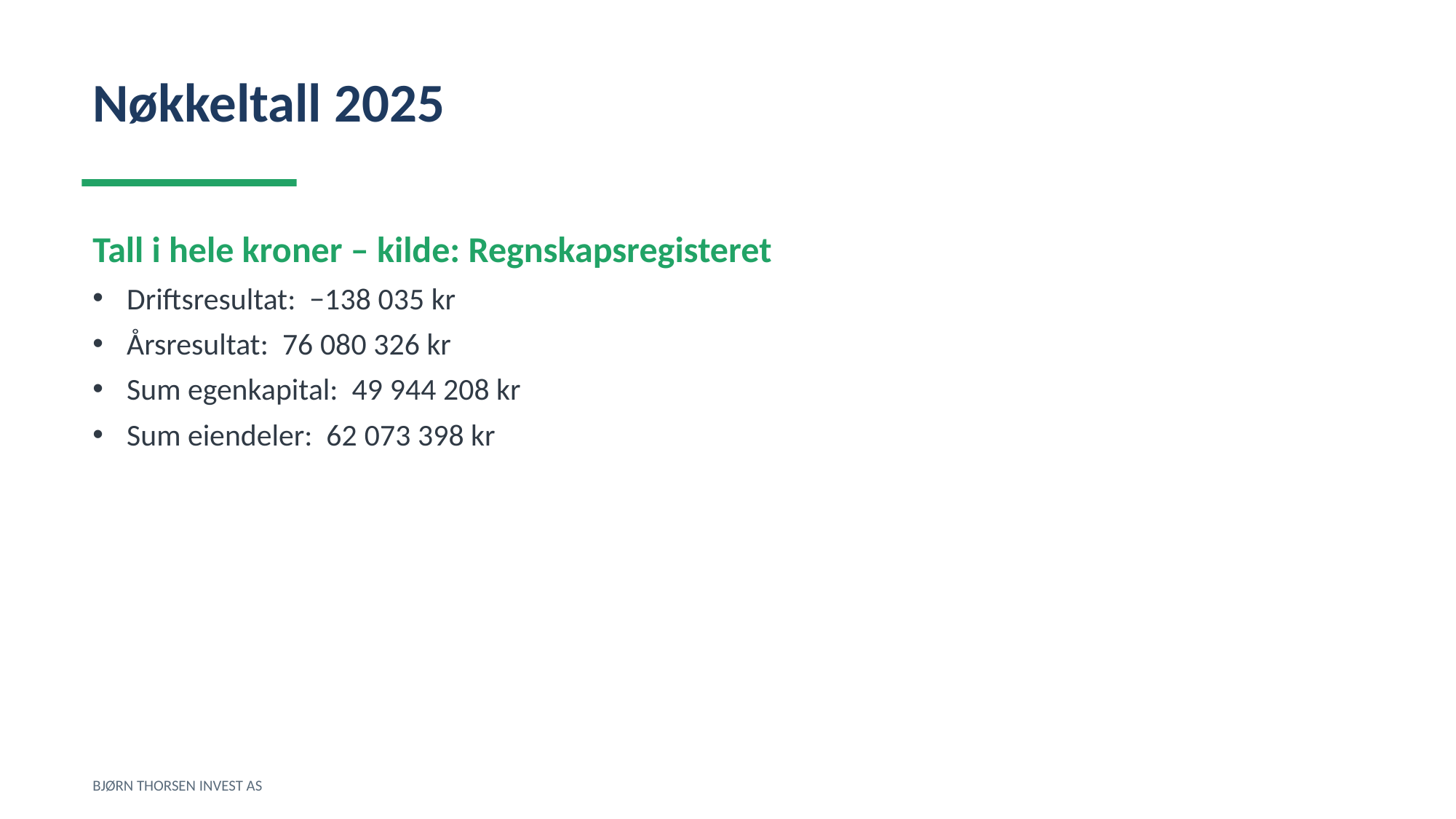

Nøkkeltall 2025

Tall i hele kroner – kilde: Regnskapsregisteret
Driftsresultat:  −138 035 kr
Årsresultat:  76 080 326 kr
Sum egenkapital:  49 944 208 kr
Sum eiendeler:  62 073 398 kr
BJØRN THORSEN INVEST AS